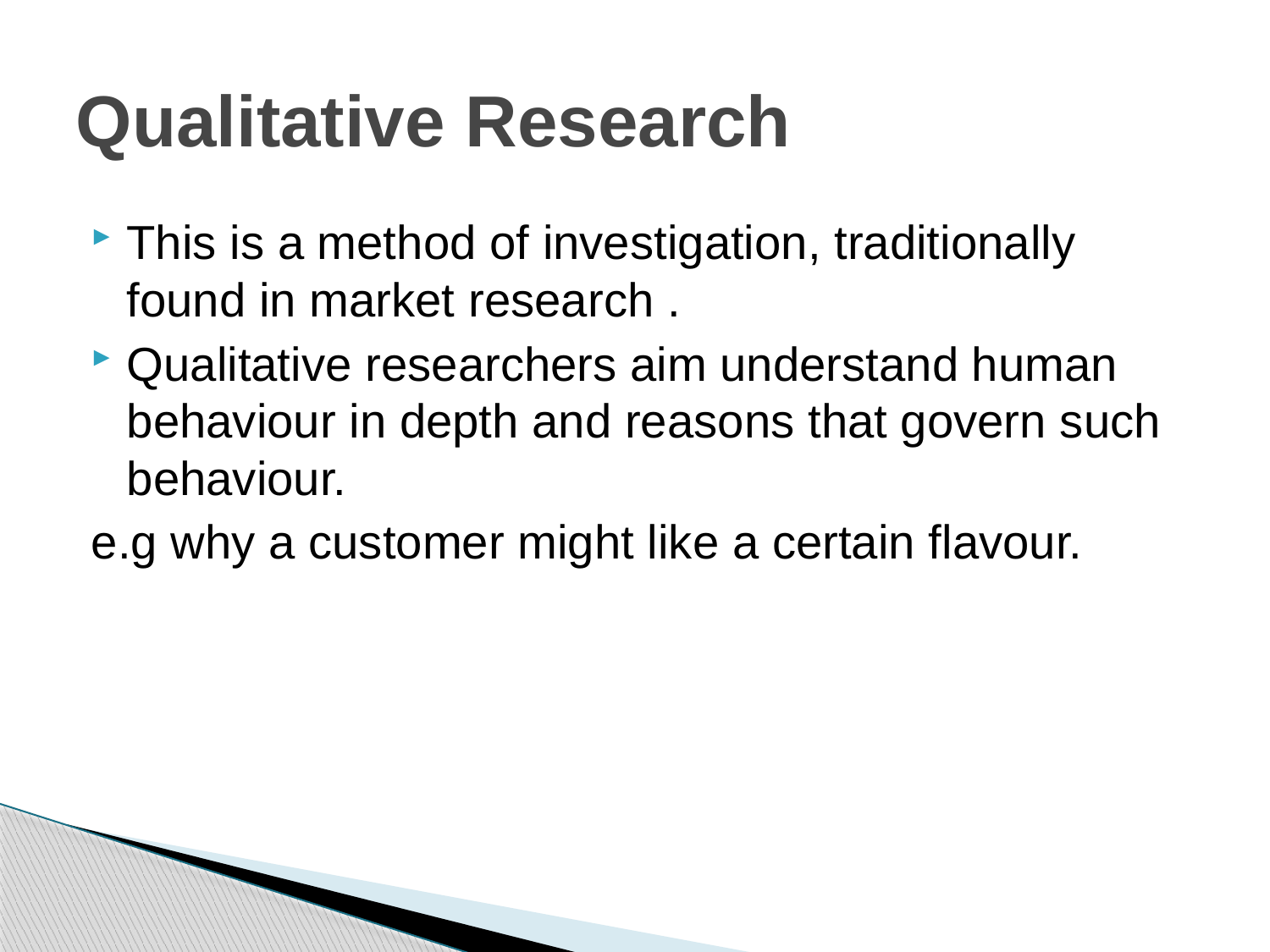

# Qualitative Research
This is a method of investigation, traditionally found in market research .
Qualitative researchers aim understand human behaviour in depth and reasons that govern such behaviour.
e.g why a customer might like a certain flavour.